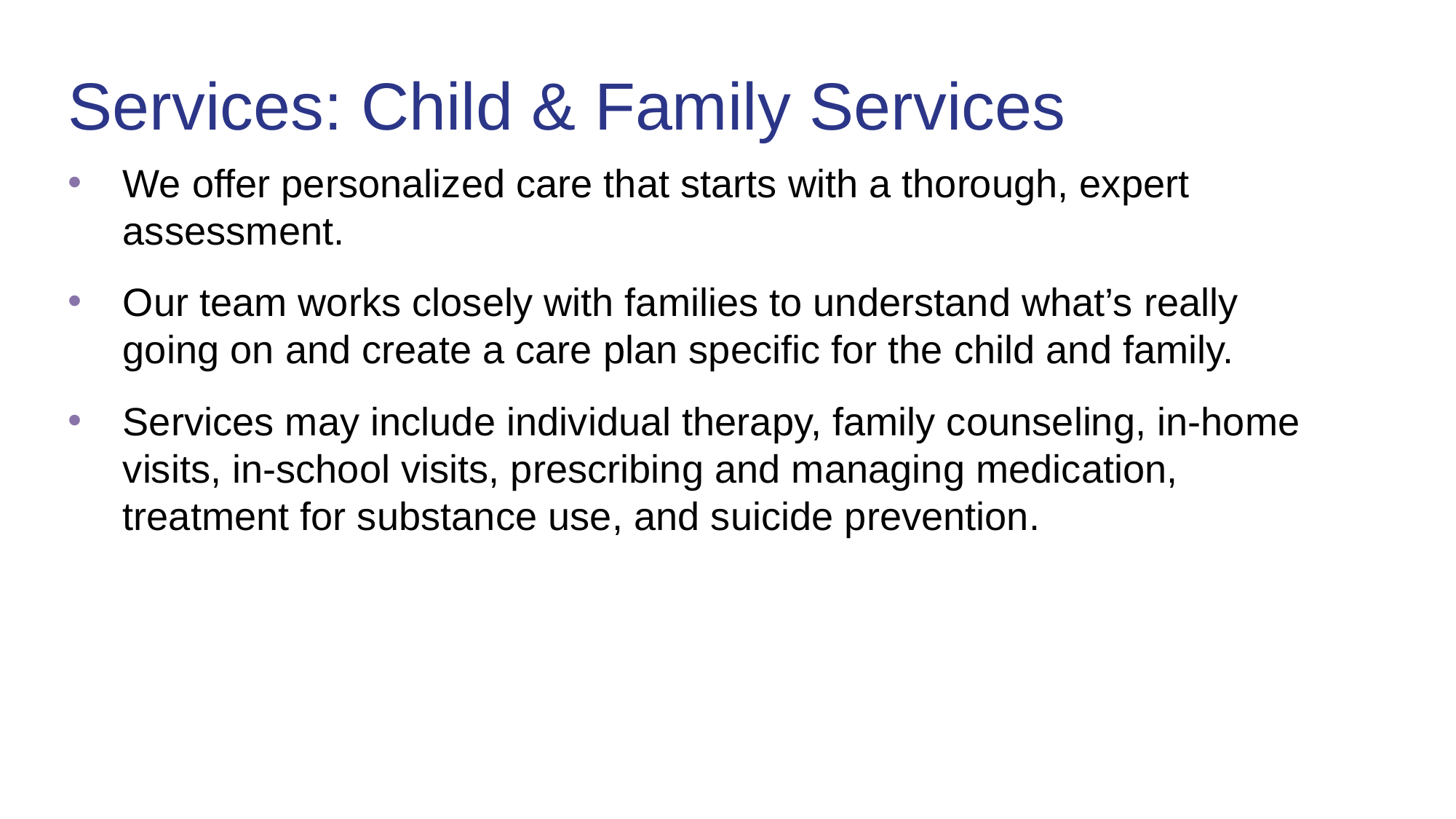

# Services: Child & Family Services
We offer personalized care that starts with a thorough, expert assessment.
Our team works closely with families to understand what’s really going on and create a care plan specific for the child and family.
Services may include individual therapy, family counseling, in-home visits, in-school visits, prescribing and managing medication, treatment for substance use, and suicide prevention.